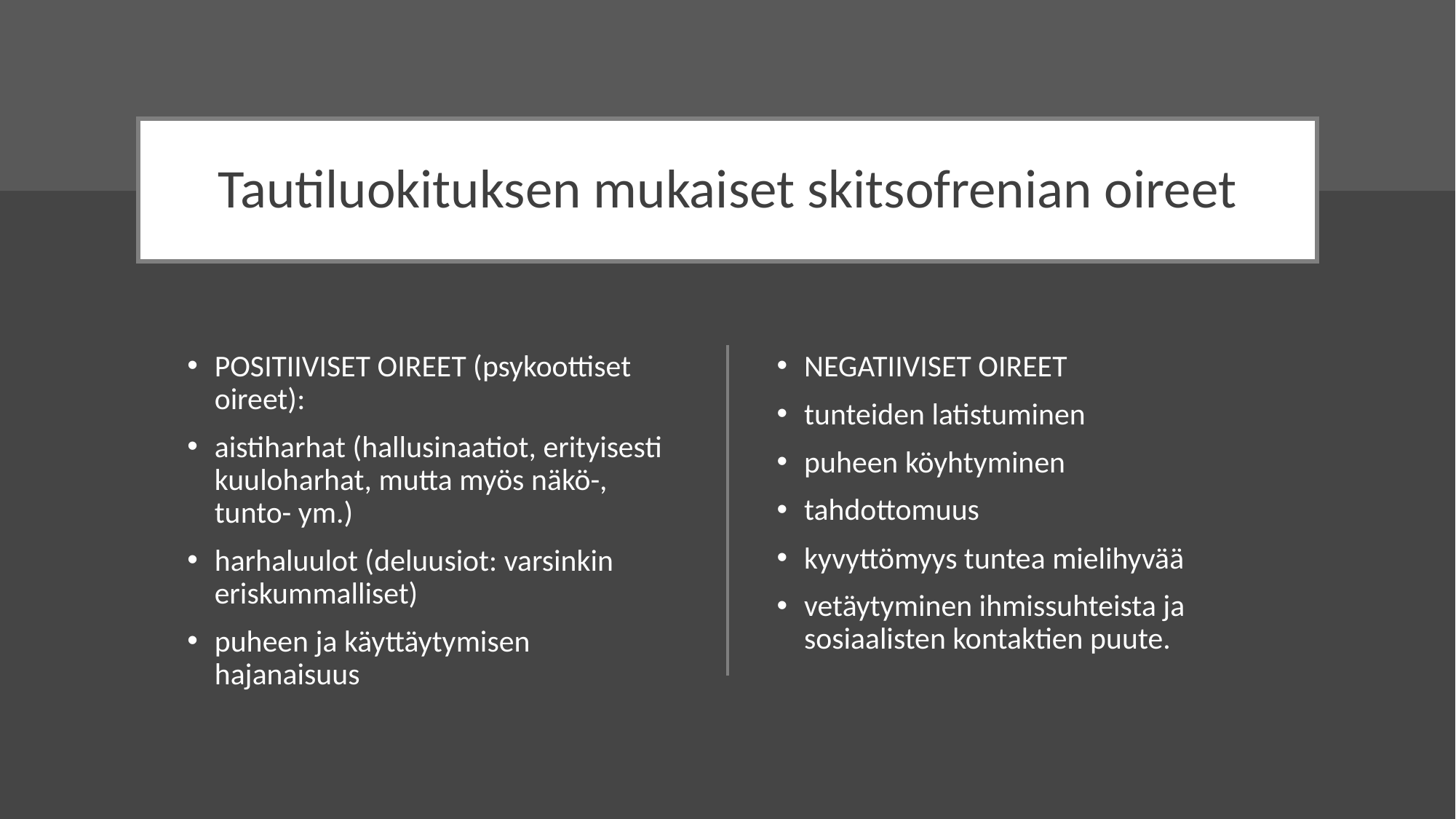

# Tautiluokituksen mukaiset skitsofrenian oireet
POSITIIVISET OIREET (psykoottiset oireet):
aistiharhat (hallusinaatiot, erityisesti kuuloharhat, mutta myös näkö-, tunto- ym.)
harhaluulot (deluusiot: varsinkin eriskummalliset)
puheen ja käyttäytymisen hajanaisuus

NEGATIIVISET OIREET
tunteiden latistuminen
puheen köyhtyminen
tahdottomuus
kyvyttömyys tuntea mielihyvää
vetäytyminen ihmissuhteista ja sosiaalisten kontaktien puute.